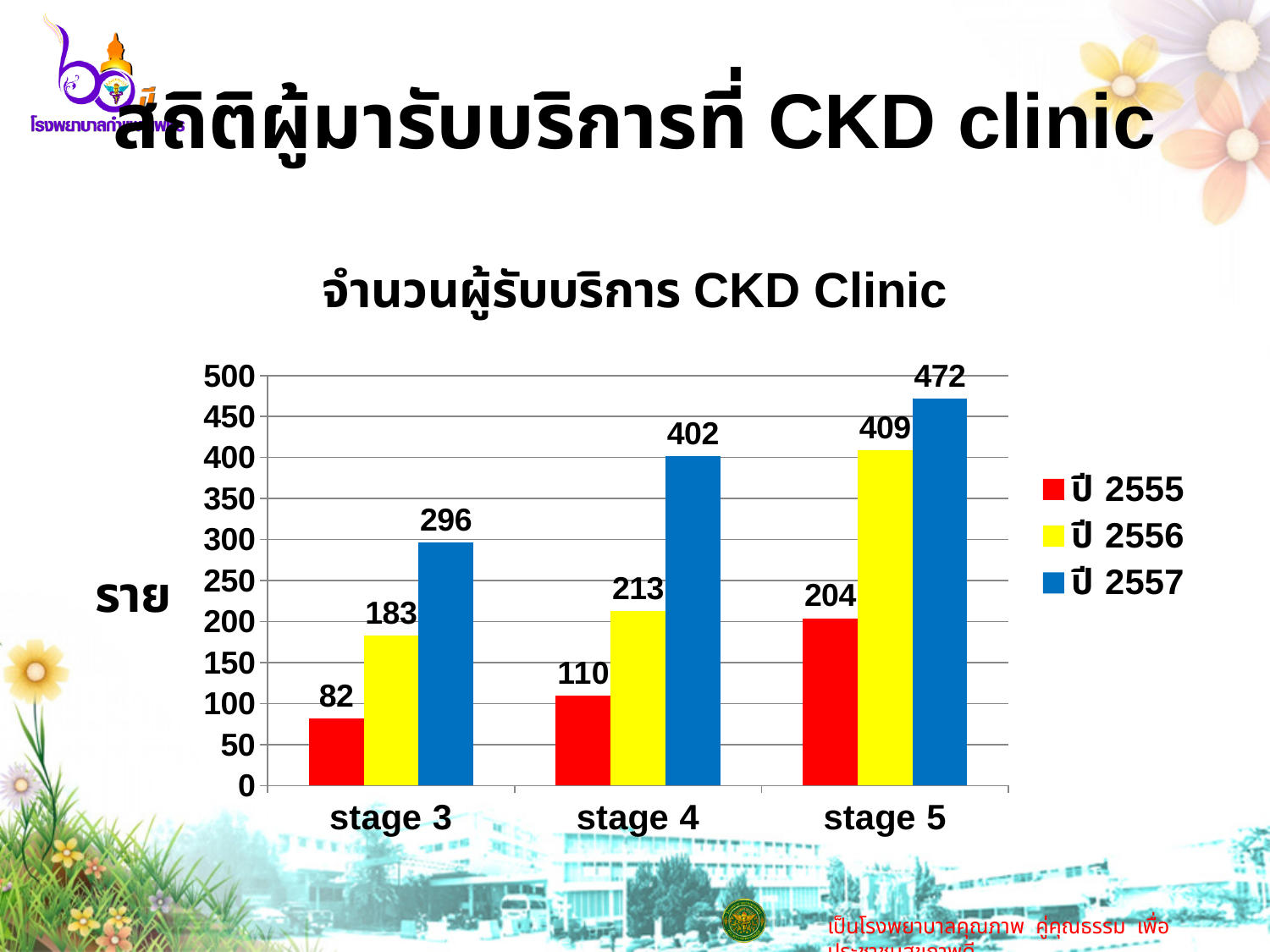

# สถิติผู้มารับบริการที่ CKD clinic

### Chart: จำนวนผู้รับบริการ CKD Clinic

| Category | ปี 2555 | ปี 2556 | ปี 2557 |
|---|---|---|---|
| stage 3 | 82.0 | 183.0 | 296.0 |
| stage 4 | 110.0 | 213.0 | 402.0 |
| stage 5 | 204.0 | 409.0 | 472.0 |